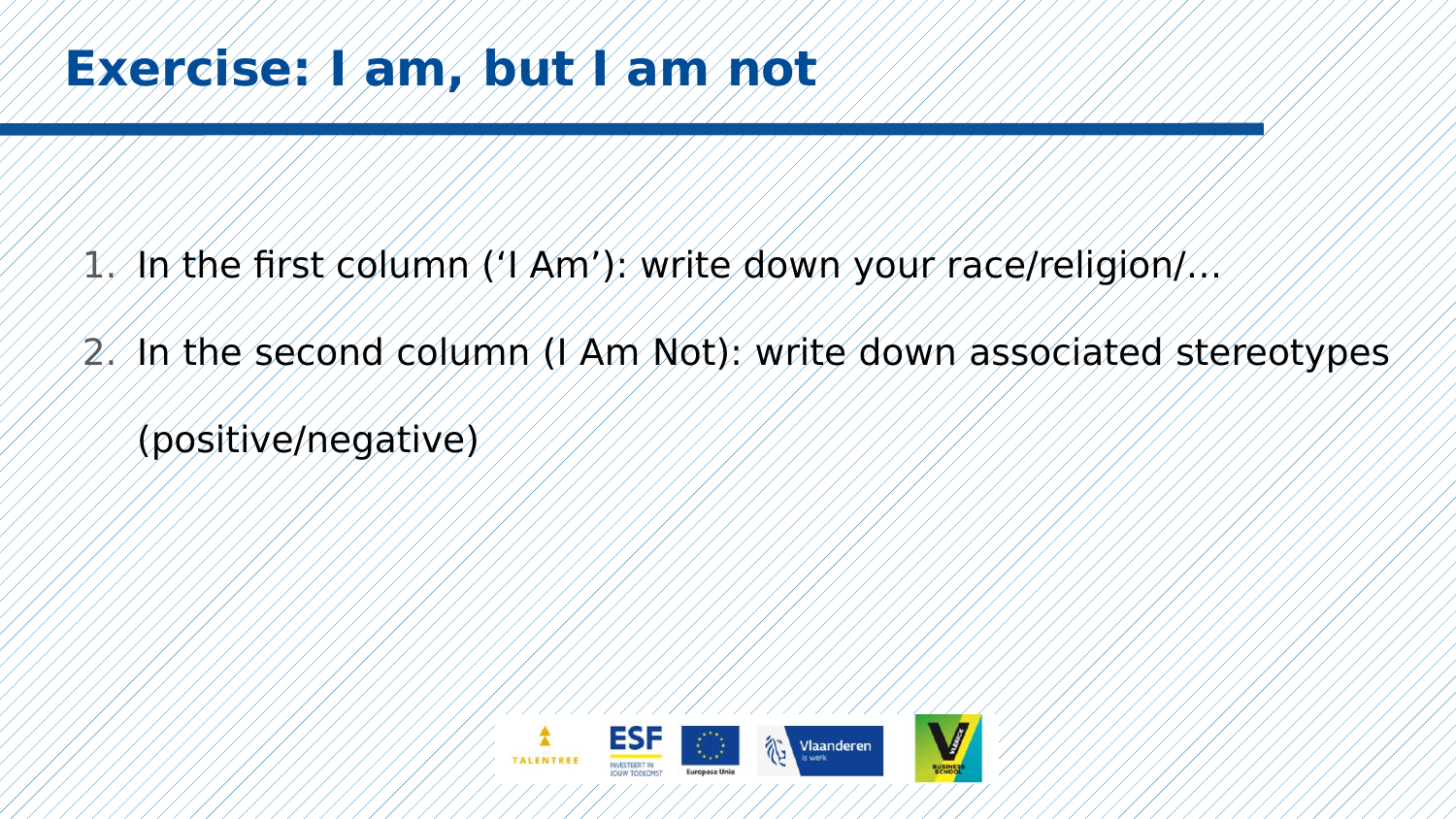

# Exercise: I am, but I am not
In the first column (‘I Am’): write down your race/religion/…
In the second column (I Am Not): write down associated stereotypes (positive/negative)